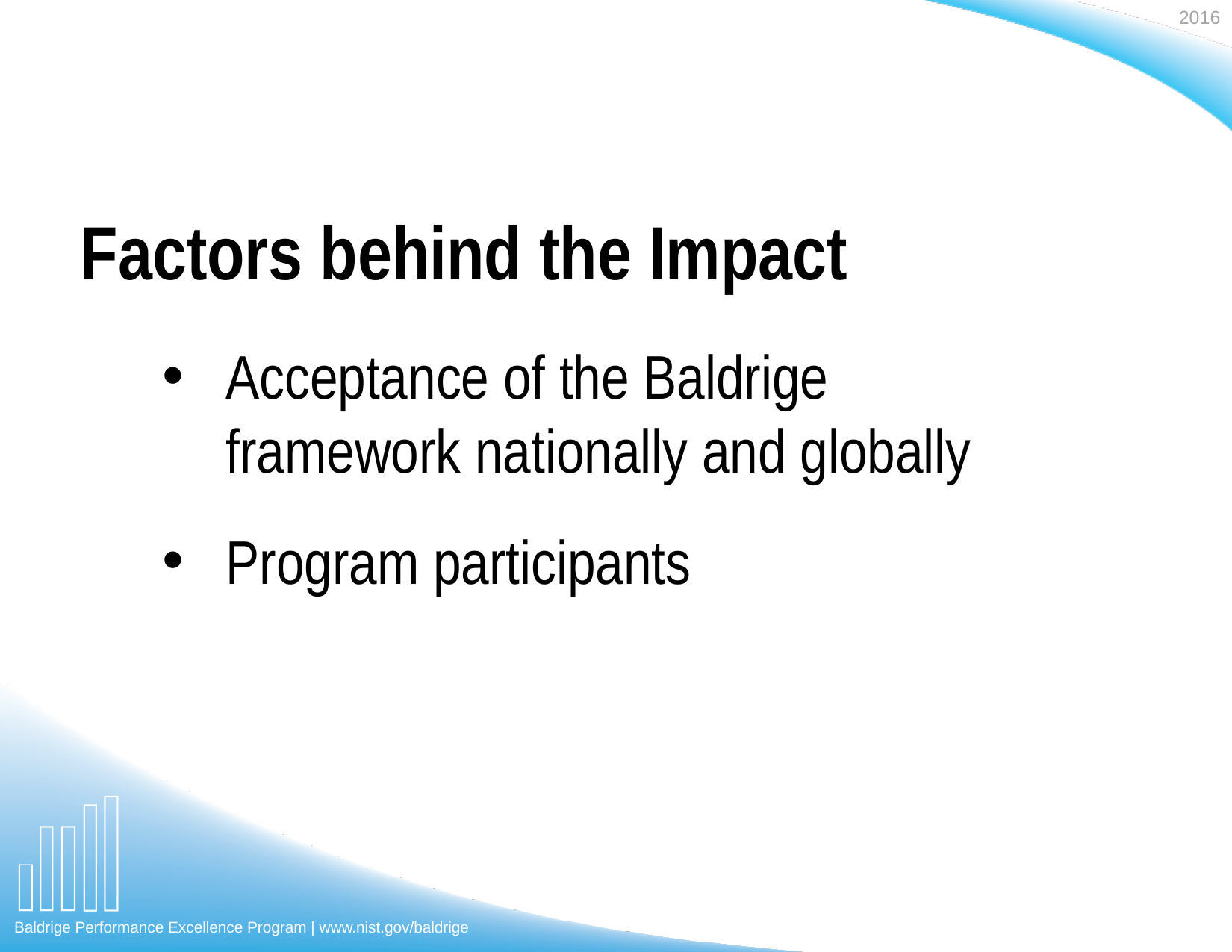

# Factors behind the Impact
Acceptance of the Baldrige framework nationally and globally
Program participants